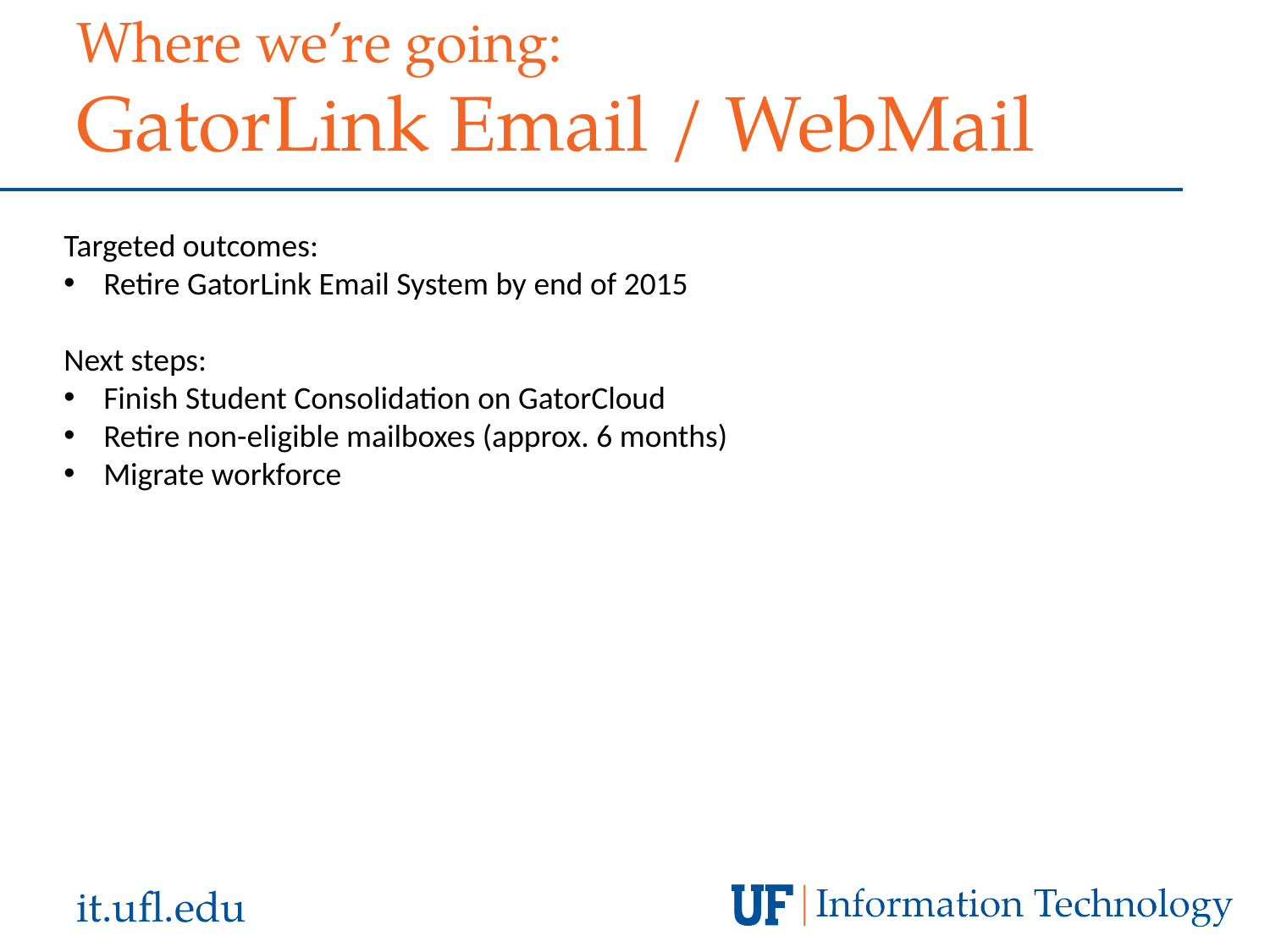

Where we’re going:
GatorLink Email / WebMail
Targeted outcomes:
Retire GatorLink Email System by end of 2015

Next steps:
Finish Student Consolidation on GatorCloud
Retire non-eligible mailboxes (approx. 6 months)
Migrate workforce